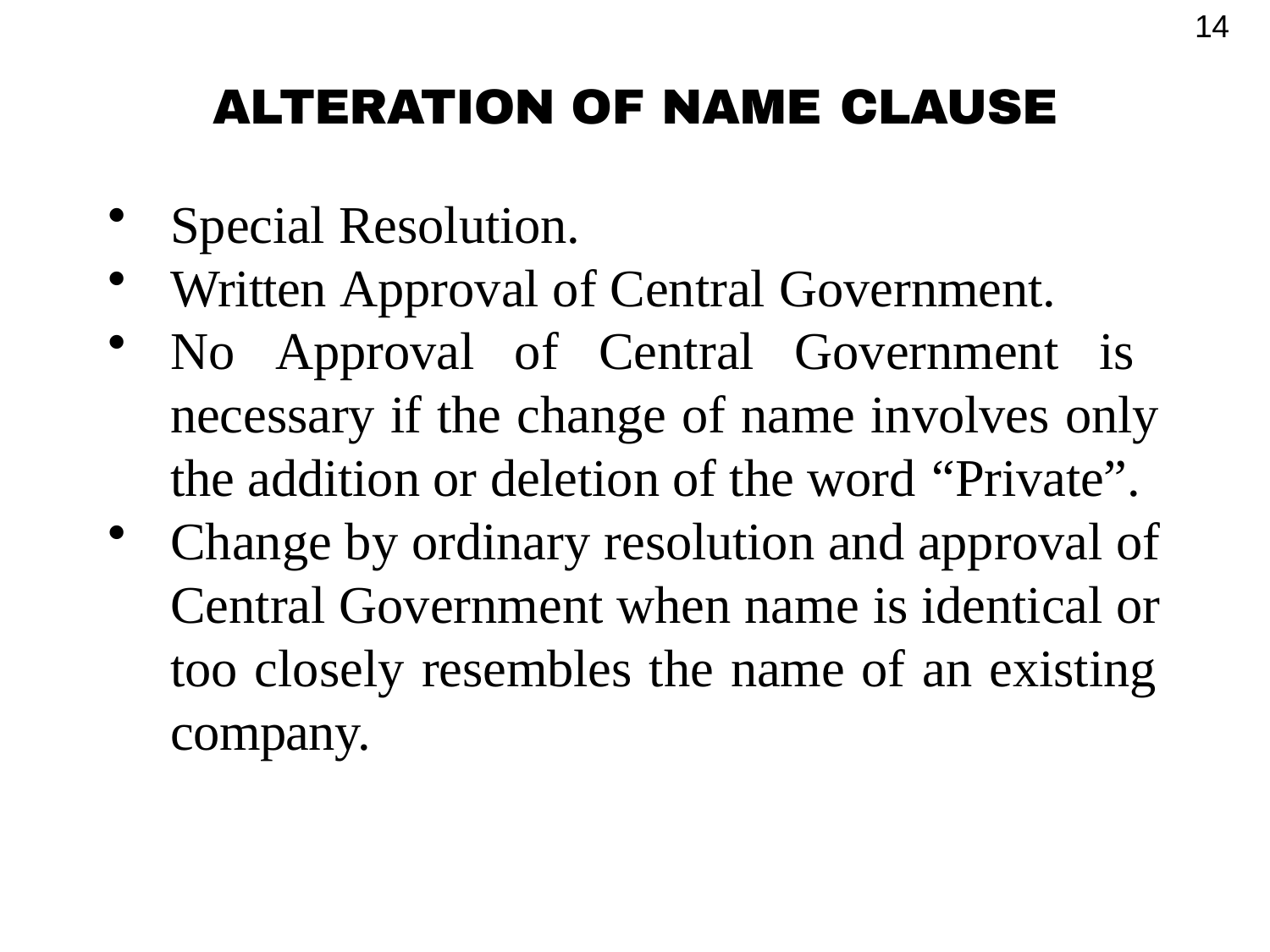

14

ALTERATION OF NAME CLAUSE
Special Resolution.
Written Approval of Central Government.
No Approval of Central Government is  necessary if the change of name involves only  the addition or deletion of the word “Private”.
Change by ordinary resolution and approval of  Central Government when name is identical or  too closely resembles the name of an existing  company.